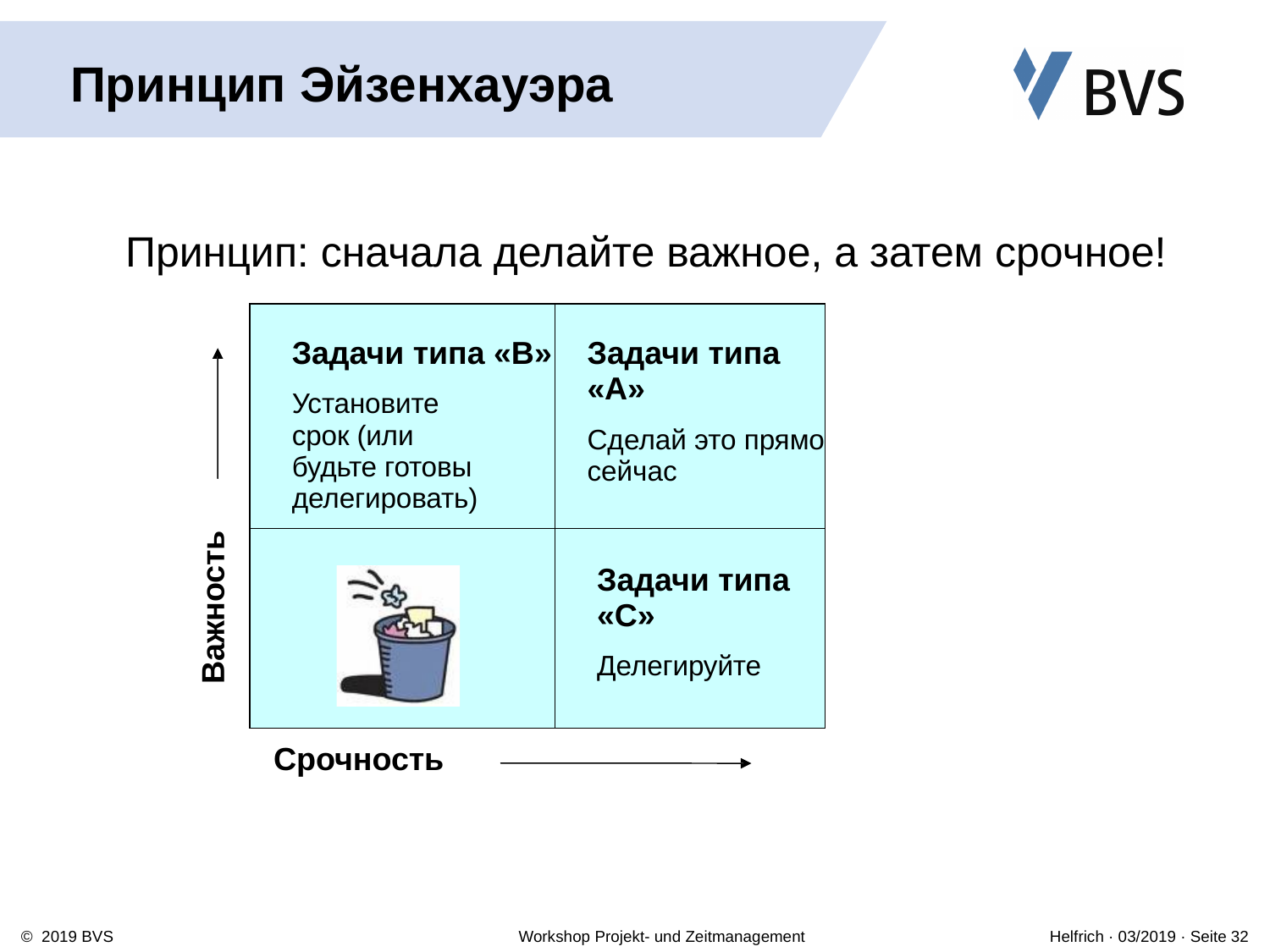

# Принцип Эйзенхауэра
Принцип: сначала делайте важное, а затем срочное!
| Задачи типа «B» Установите срок (или будьте готовы делегировать) | Задачи типа «А» Сделай это прямо сейчас |
| --- | --- |
|  | Задачи типа «C» Делегируйте |

Важность

Срочность